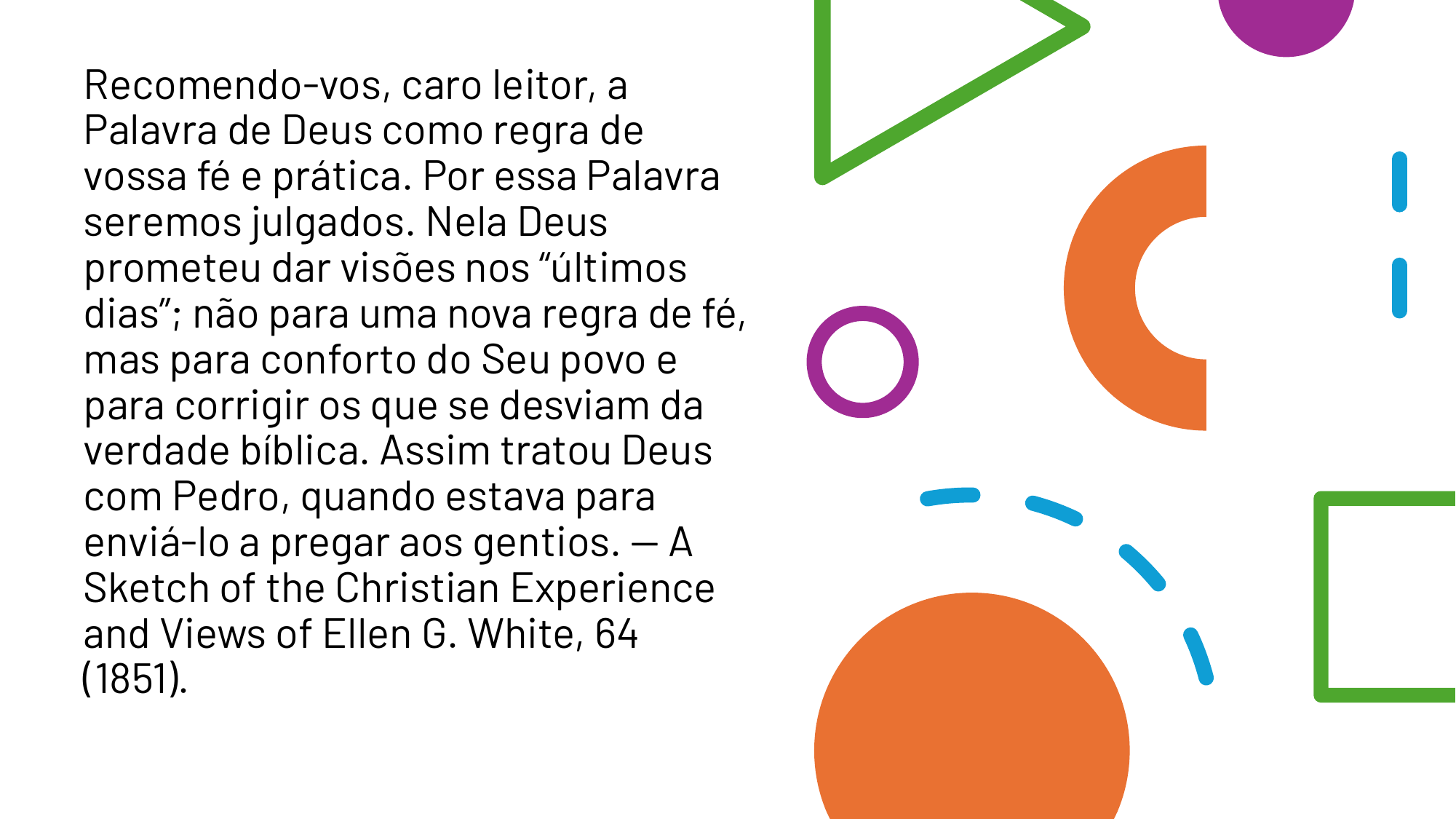

Recomendo-vos, caro leitor, a Palavra de Deus como regra de vossa fé e prática. Por essa Palavra seremos julgados. Nela Deus prometeu dar visões nos “últimos dias”; não para uma nova regra de fé, mas para conforto do Seu povo e para corrigir os que se desviam da verdade bíblica. Assim tratou Deus com Pedro, quando estava para enviá-lo a pregar aos gentios. — A Sketch of the Christian Experience and Views of Ellen G. White, 64 (1851).